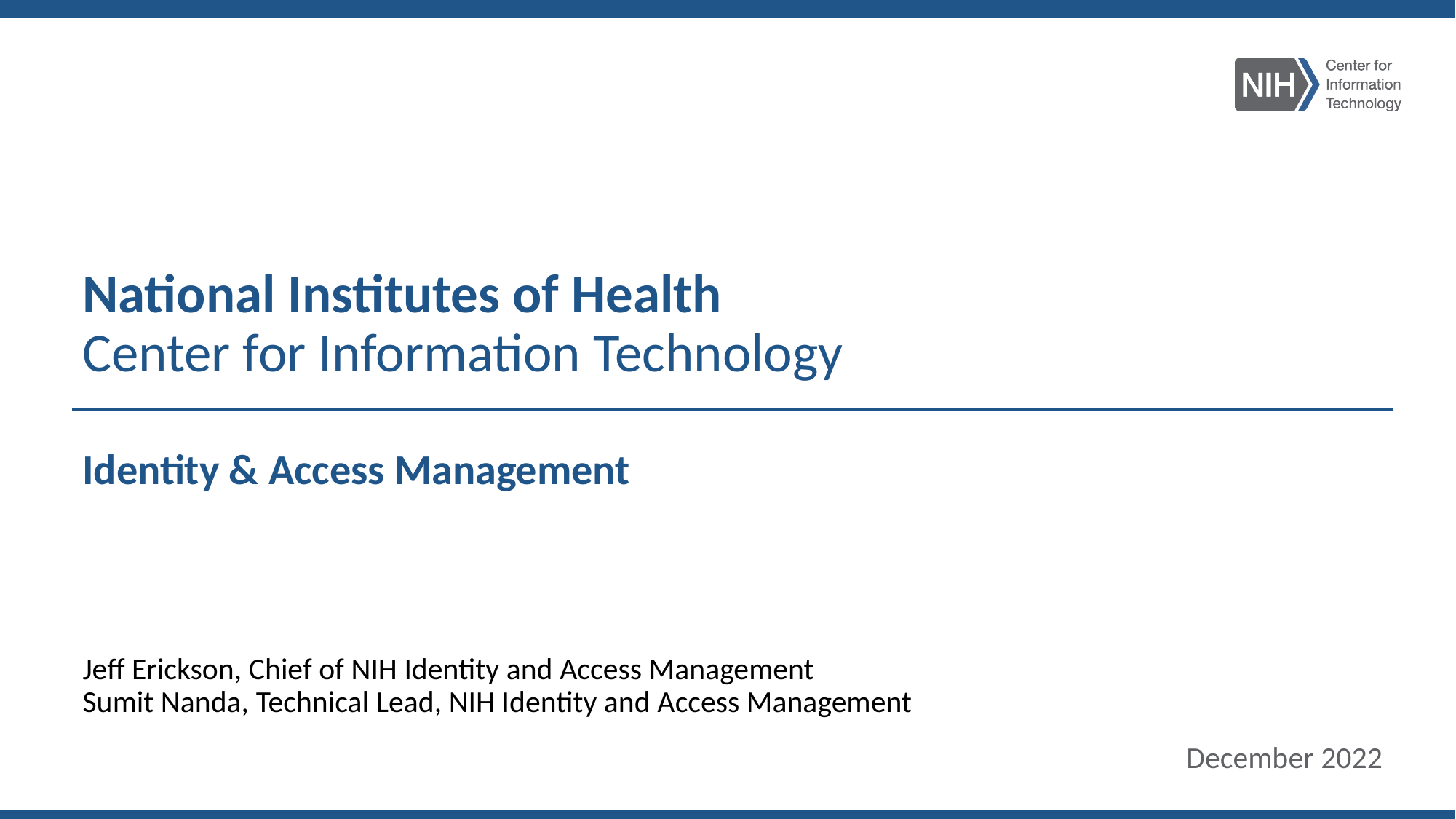

# National Institutes of Health Center for Information Technology
Identity & Access Management
Jeff Erickson, Chief of NIH Identity and Access Management
Sumit Nanda, Technical Lead, NIH Identity and Access Management
December 2022